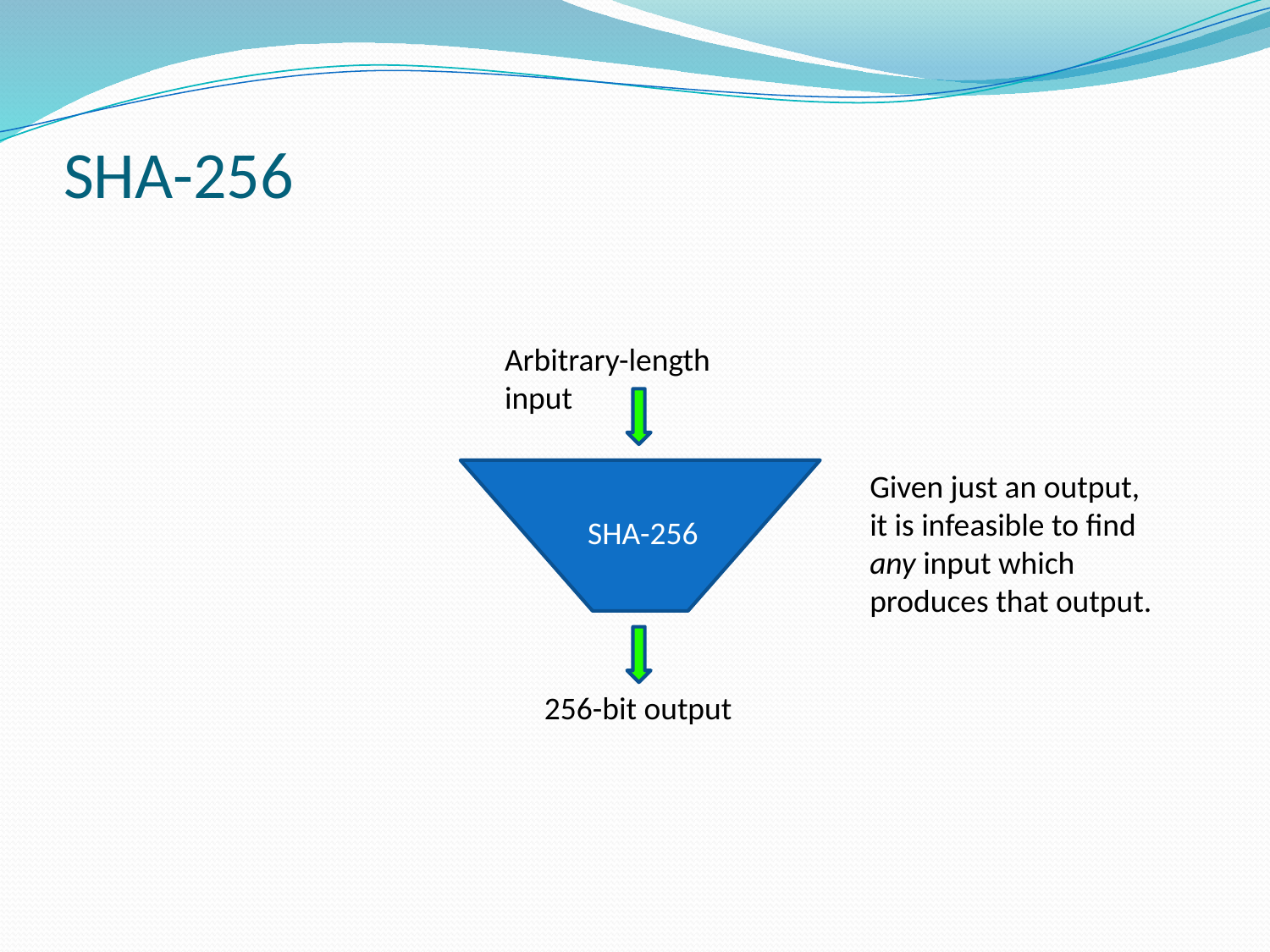

# SHA-256
Arbitrary-length input

Given just an output, it is infeasible to find any input which produces that output.

SHA-256

256-bit output